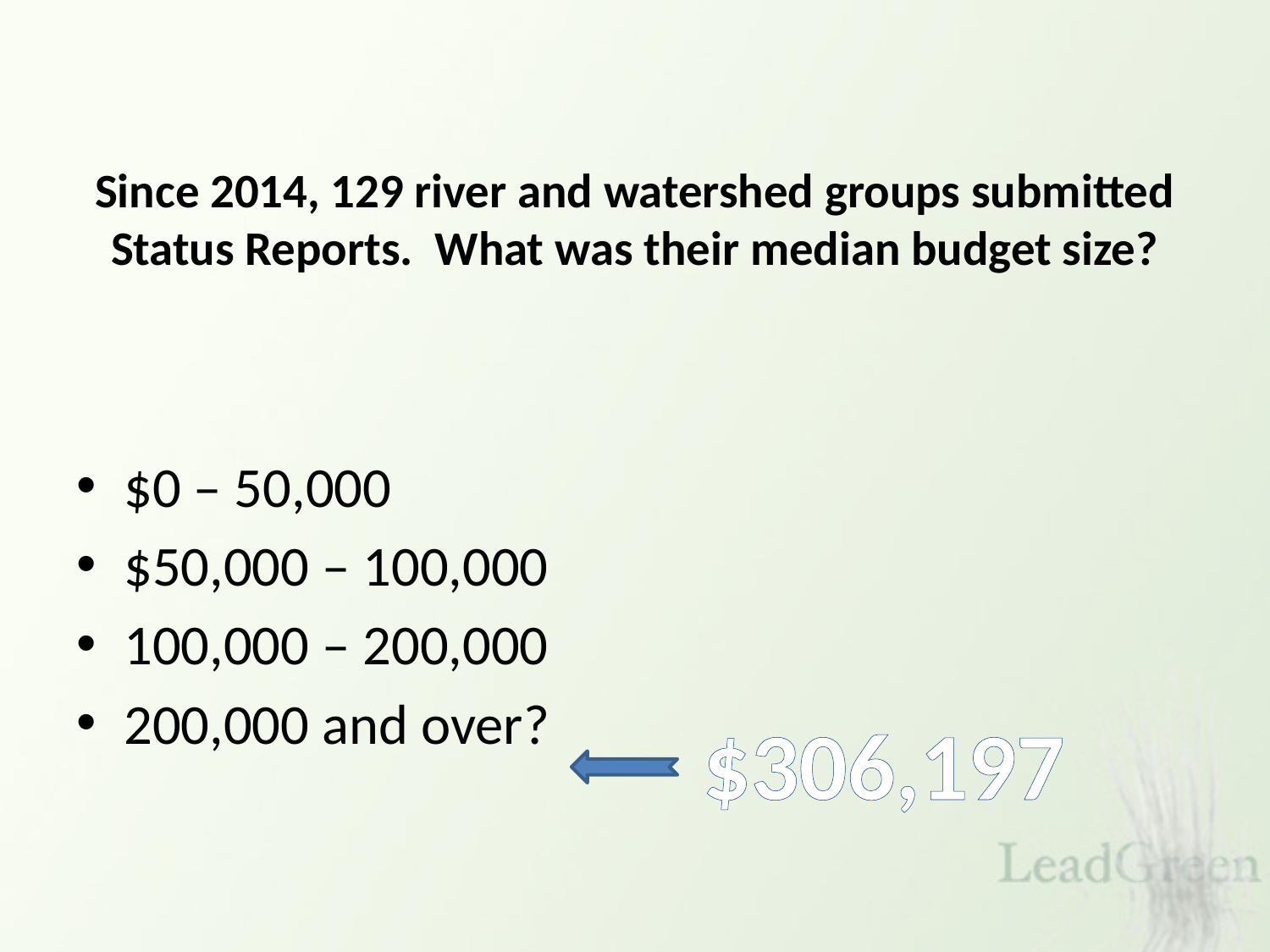

# Since 2014, 129 river and watershed groups submitted Status Reports.  What was their median budget size?
$0 – 50,000
$50,000 – 100,000
100,000 – 200,000
200,000 and over?
$306,197